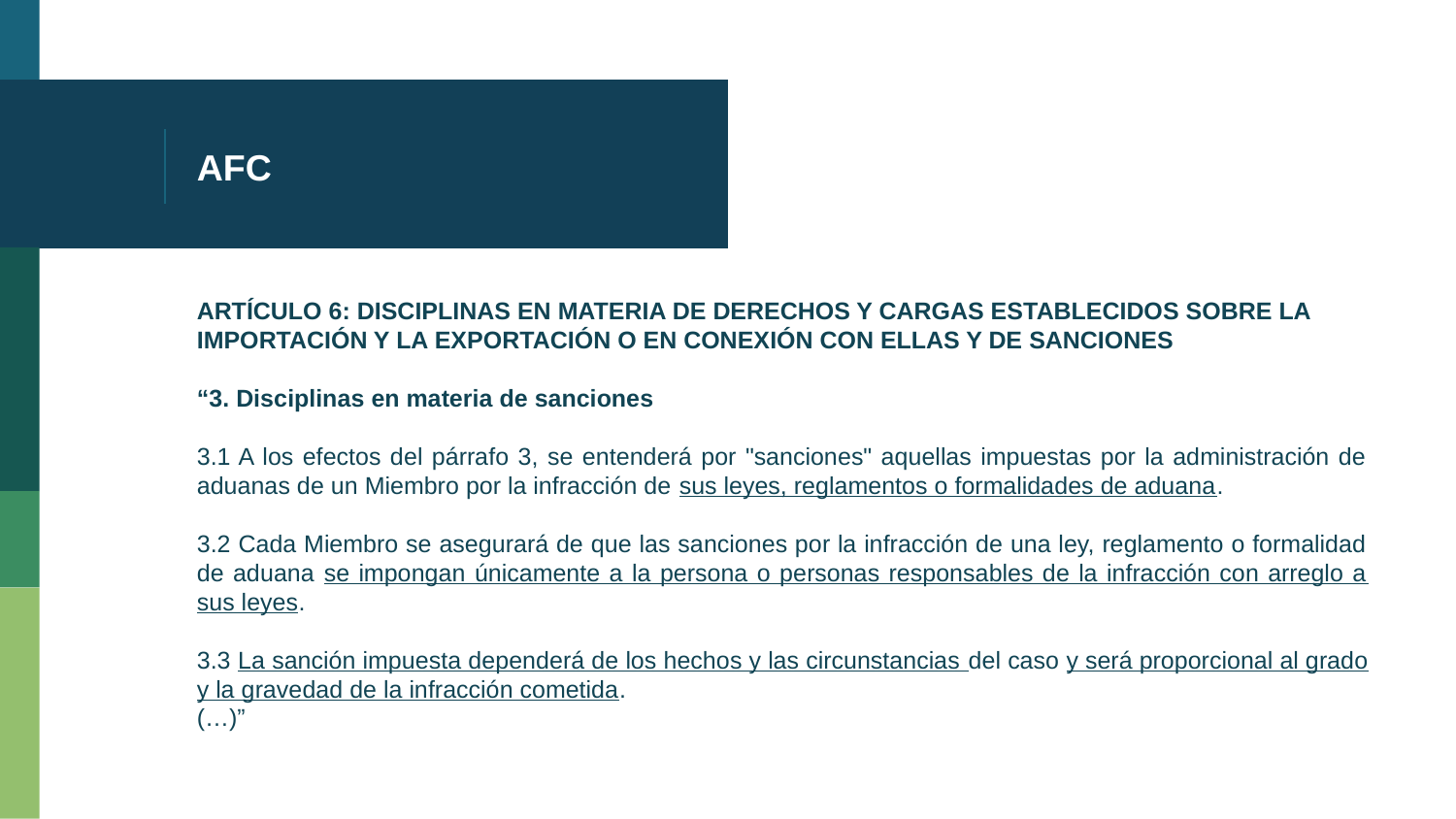

# AFC
ARTÍCULO 6: DISCIPLINAS EN MATERIA DE DERECHOS Y CARGAS ESTABLECIDOS SOBRE LA IMPORTACIÓN Y LA EXPORTACIÓN O EN CONEXIÓN CON ELLAS Y DE SANCIONES

“3. Disciplinas en materia de sanciones

3.1 A los efectos del párrafo 3, se entenderá por "sanciones" aquellas impuestas por la administración de aduanas de un Miembro por la infracción de sus leyes, reglamentos o formalidades de aduana.

3.2 Cada Miembro se asegurará de que las sanciones por la infracción de una ley, reglamento o formalidad de aduana se impongan únicamente a la persona o personas responsables de la infracción con arreglo a sus leyes.

3.3 La sanción impuesta dependerá de los hechos y las circunstancias del caso y será proporcional al grado y la gravedad de la infracción cometida.
(…)”